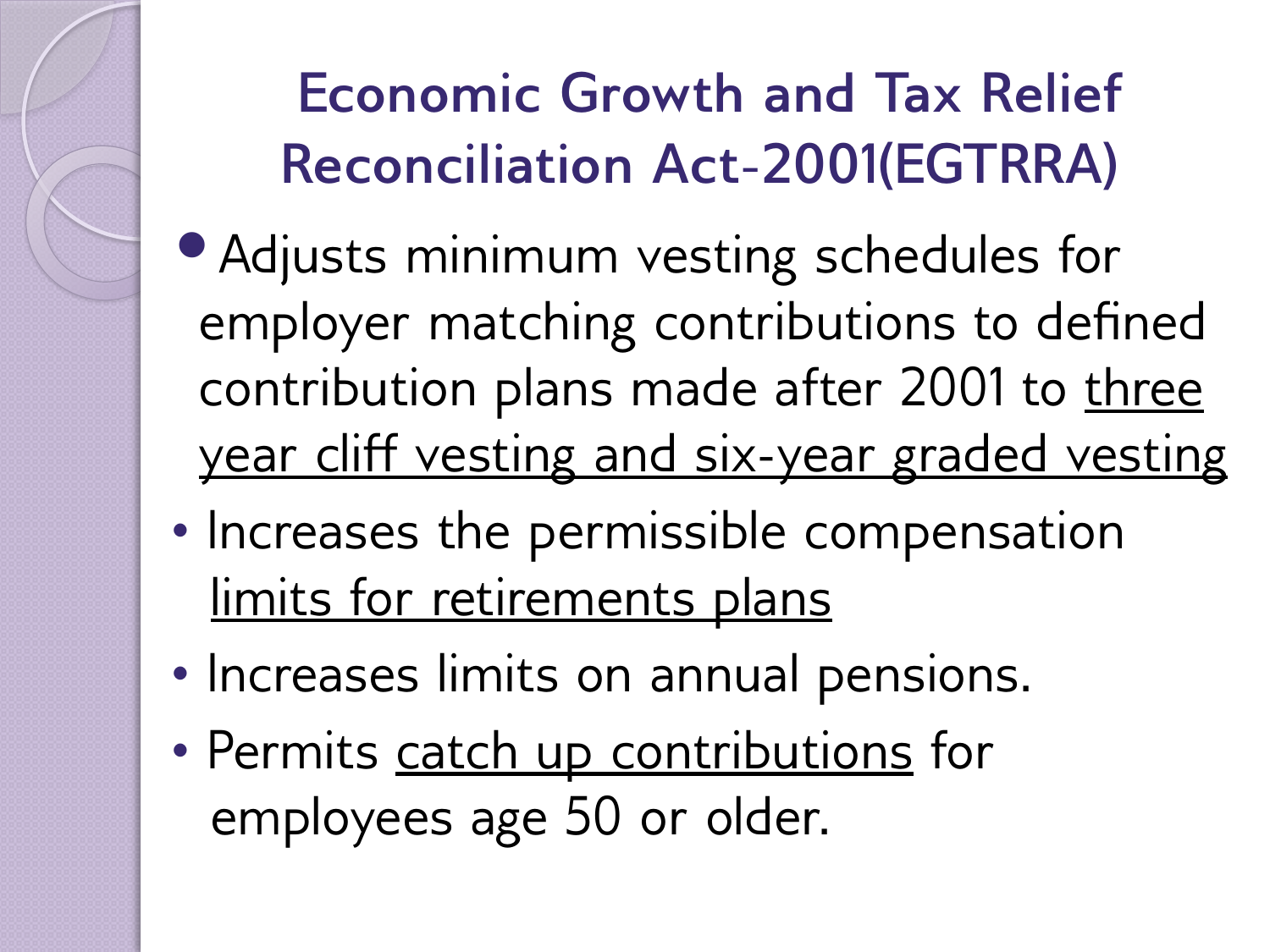

# Economic Growth and Tax Relief Reconciliation Act-2001(EGTRRA)
Adjusts minimum vesting schedules for employer matching contributions to defined contribution plans made after 2001 to three year cliff vesting and six-year graded vesting
• Increases the permissible compensation limits for retirements plans
• Increases limits on annual pensions.
• Permits catch up contributions for employees age 50 or older.